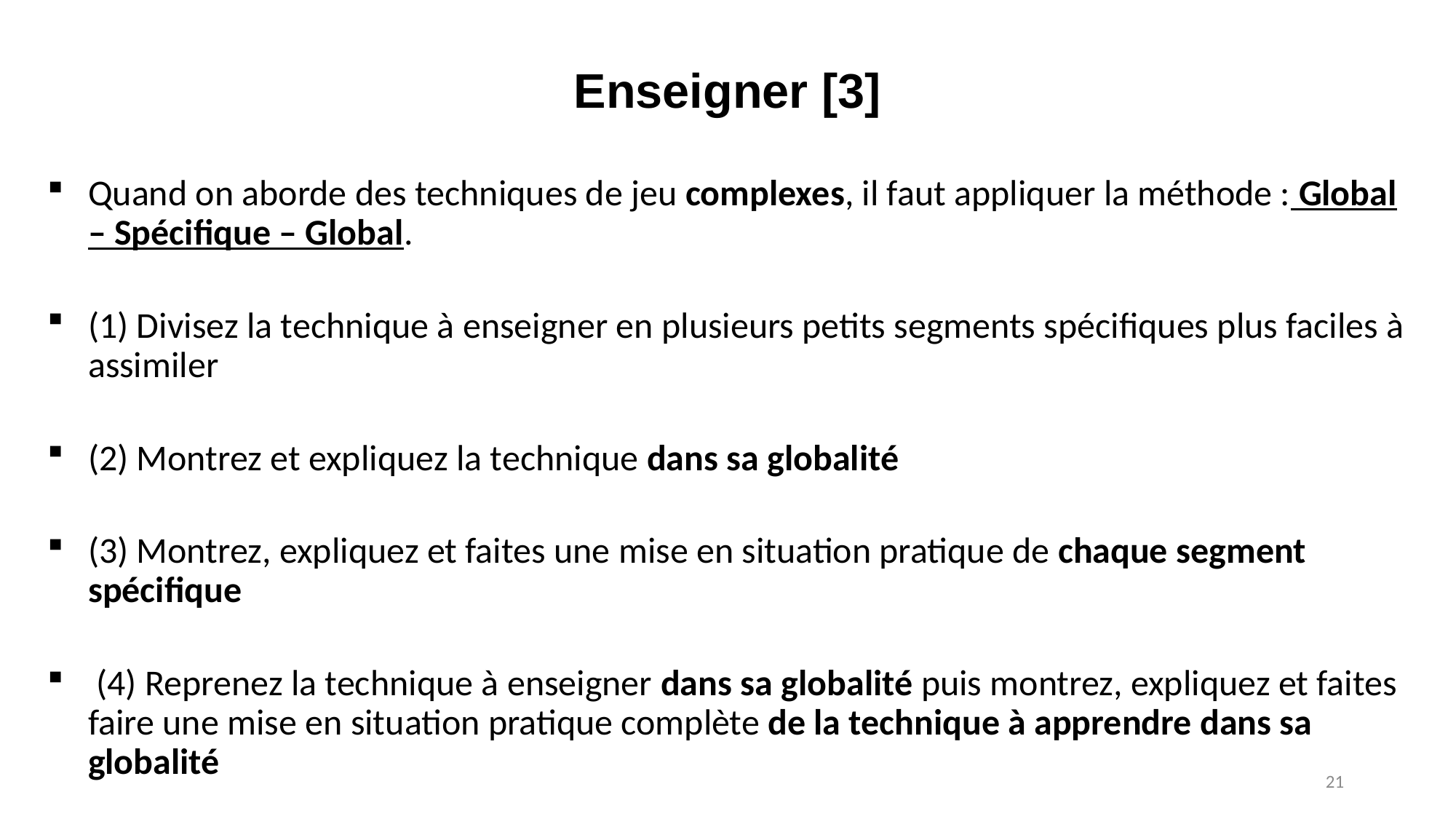

Enseigner [3]
Quand on aborde des techniques de jeu complexes, il faut appliquer la méthode : Global – Spécifique – Global.

(1) Divisez la technique à enseigner en plusieurs petits segments spécifiques plus faciles à assimiler

(2) Montrez et expliquez la technique dans sa globalité

(3) Montrez, expliquez et faites une mise en situation pratique de chaque segment spécifique

 (4) Reprenez la technique à enseigner dans sa globalité puis montrez, expliquez et faites faire une mise en situation pratique complète de la technique à apprendre dans sa globalité
21